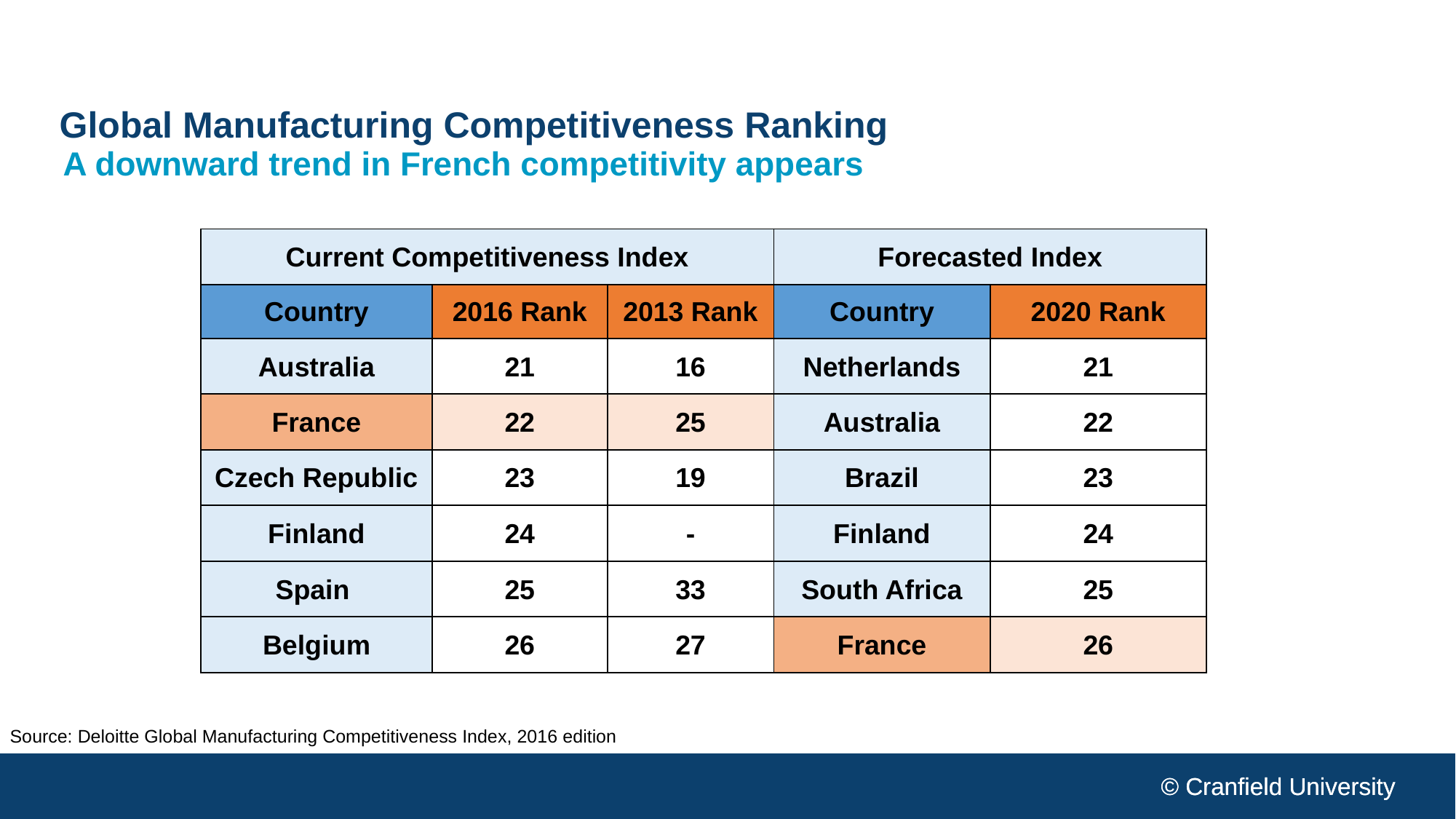

Global Manufacturing Competitiveness Ranking

A downward trend in French competitivity appears

| Current Competitiveness Index |  |  | Forecasted Index |  |
| --- | --- | --- | --- | --- |
| Country | 2016 Rank | 2013 Rank | Country | 2020 Rank |
| Australia | 21 | 16 | Netherlands | 21 |
| France | 22 | 25 | Australia | 22 |
| Czech Republic | 23 | 19 | Brazil | 23 |
| Finland | 24 | - | Finland | 24 |
| Spain | 25 | 33 | South Africa | 25 |
| Belgium | 26 | 27 | France | 26 |
Source: Deloitte Global Manufacturing Competitiveness Index, 2016 edition